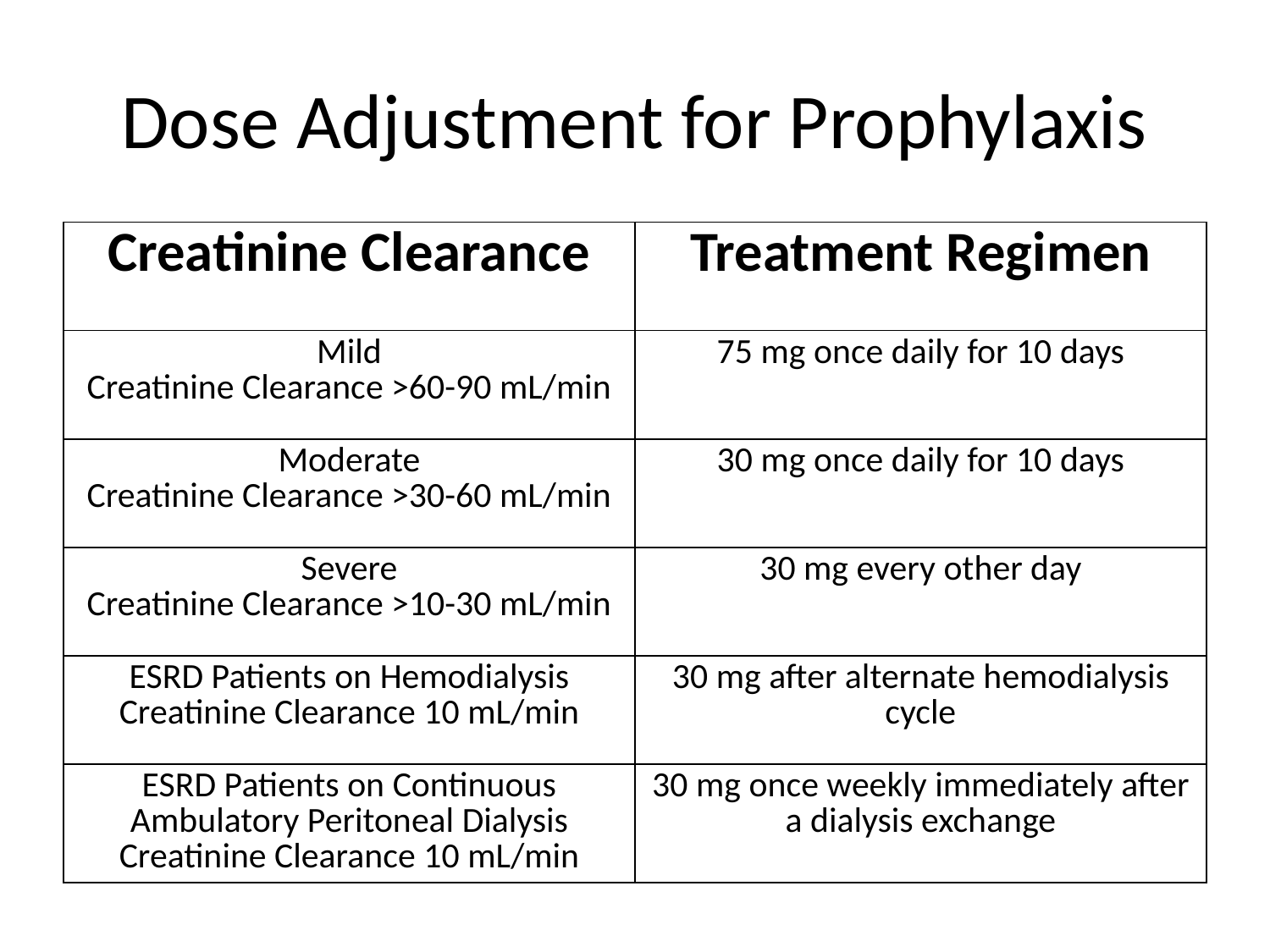

# Dose Adjustment for Prophylaxis
| Creatinine Clearance | Treatment Regimen |
| --- | --- |
| Mild Creatinine Clearance >60-90 mL/min | 75 mg once daily for 10 days |
| Moderate Creatinine Clearance >30-60 mL/min | 30 mg once daily for 10 days |
| Severe Creatinine Clearance >10-30 mL/min | 30 mg every other day |
| ESRD Patients on Hemodialysis Creatinine Clearance 10 mL/min | 30 mg after alternate hemodialysis cycle |
| ESRD Patients on Continuous Ambulatory Peritoneal Dialysis Creatinine Clearance 10 mL/min | 30 mg once weekly immediately after a dialysis exchange |